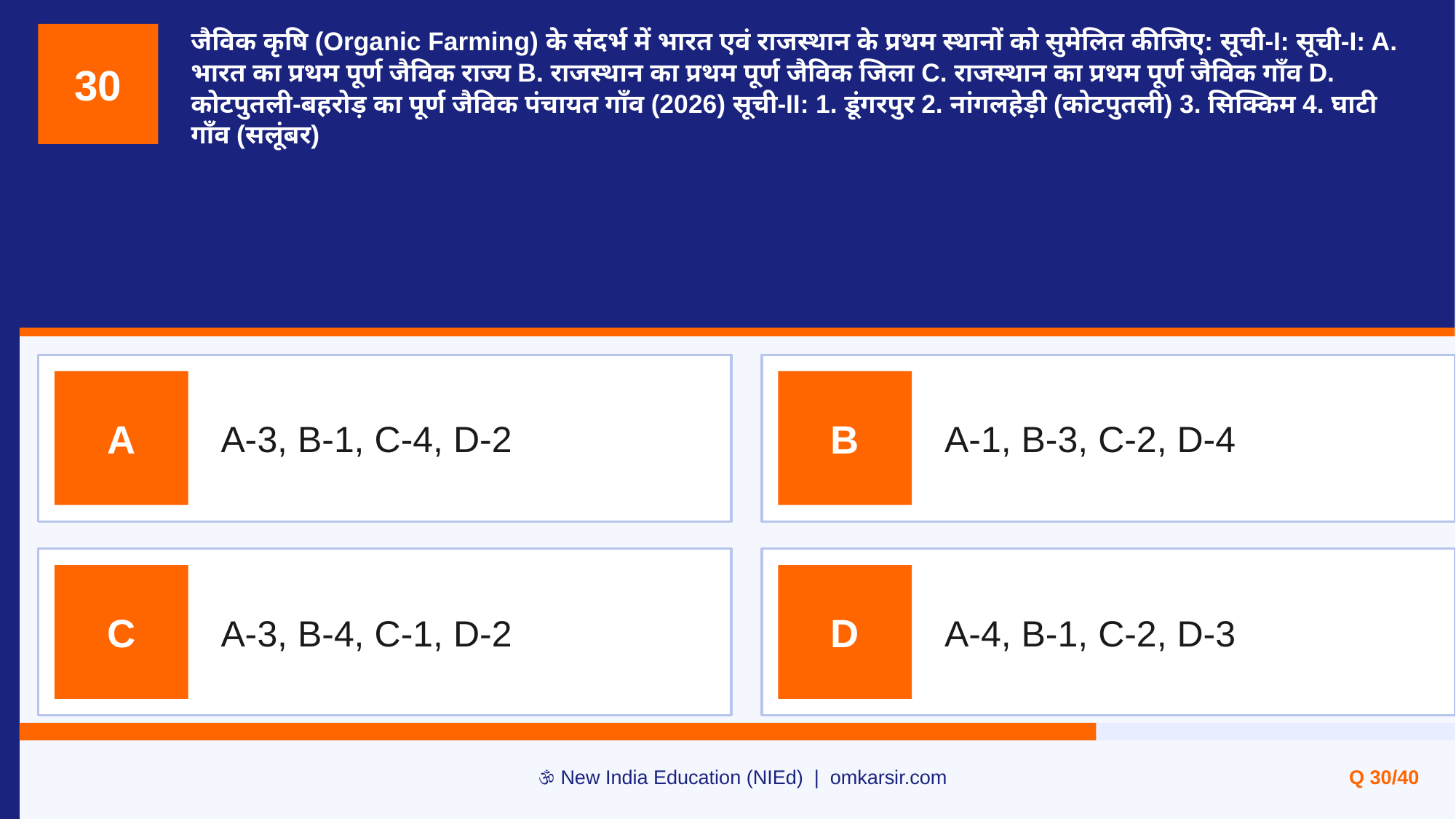

जैविक कृषि (Organic Farming) के संदर्भ में भारत एवं राजस्थान के प्रथम स्थानों को सुमेलित कीजिए: सूची-I: सूची-I: A. भारत का प्रथम पूर्ण जैविक राज्य B. राजस्थान का प्रथम पूर्ण जैविक जिला C. राजस्थान का प्रथम पूर्ण जैविक गाँव D. कोटपुतली-बहरोड़ का पूर्ण जैविक पंचायत गाँव (2026) सूची-II: 1. डूंगरपुर 2. नांगलहेड़ी (कोटपुतली) 3. सिक्किम 4. घाटी गाँव (सलूंबर)
30

A-3, B-1, C-4, D-2
A-1, B-3, C-2, D-4
A
B

A-3, B-4, C-1, D-2
A-4, B-1, C-2, D-3
C
D

🕉️ New India Education (NIEd)  |  omkarsir.com
Q 30/40